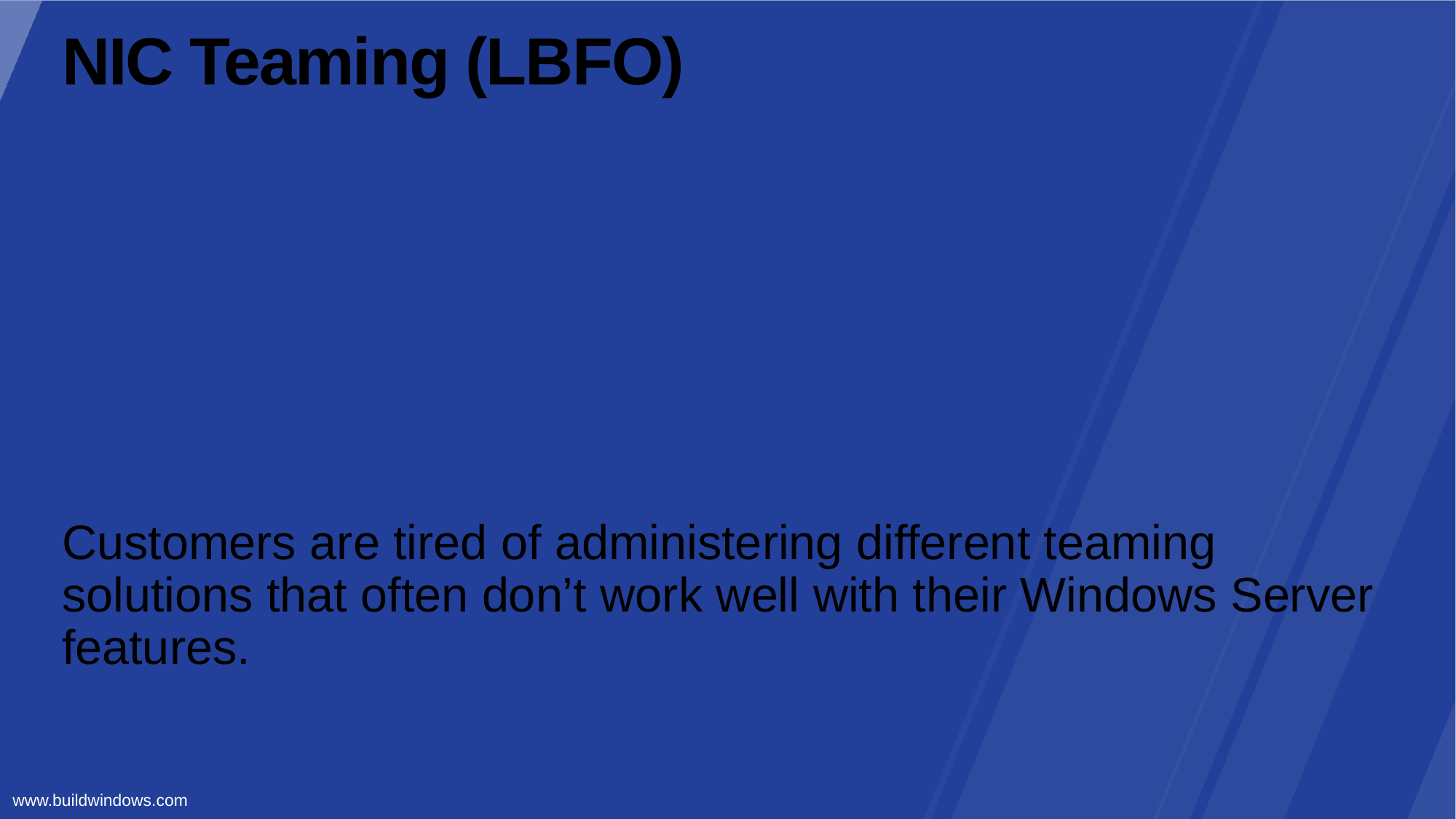

# NIC Teaming (LBFO)
Customers are tired of administering different teaming solutions that often don’t work well with their Windows Server features.